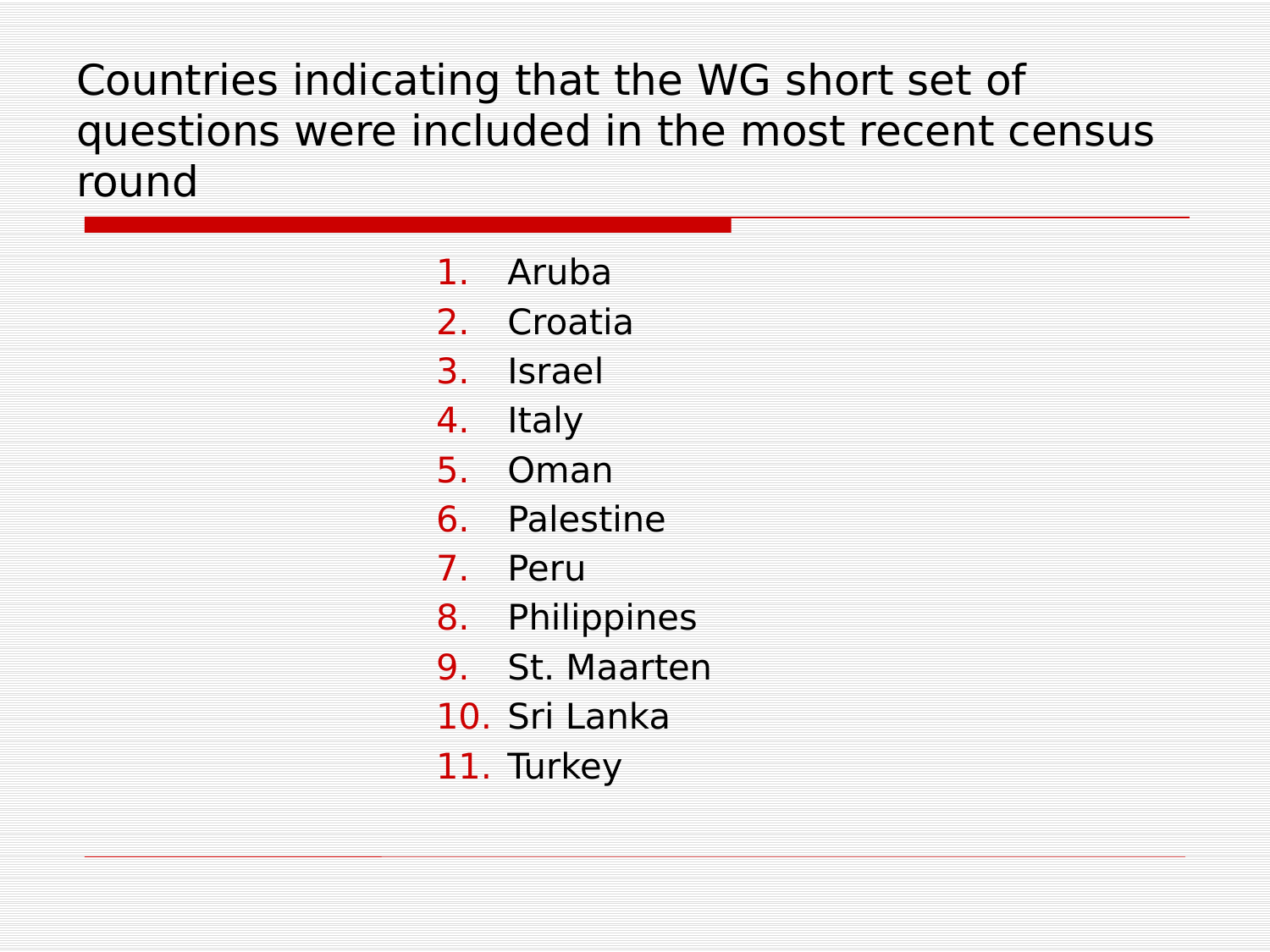

# Countries indicating that the WG short set of questions were included in the most recent census round
Aruba
Croatia
Israel
Italy
Oman
Palestine
Peru
Philippines
St. Maarten
Sri Lanka
Turkey